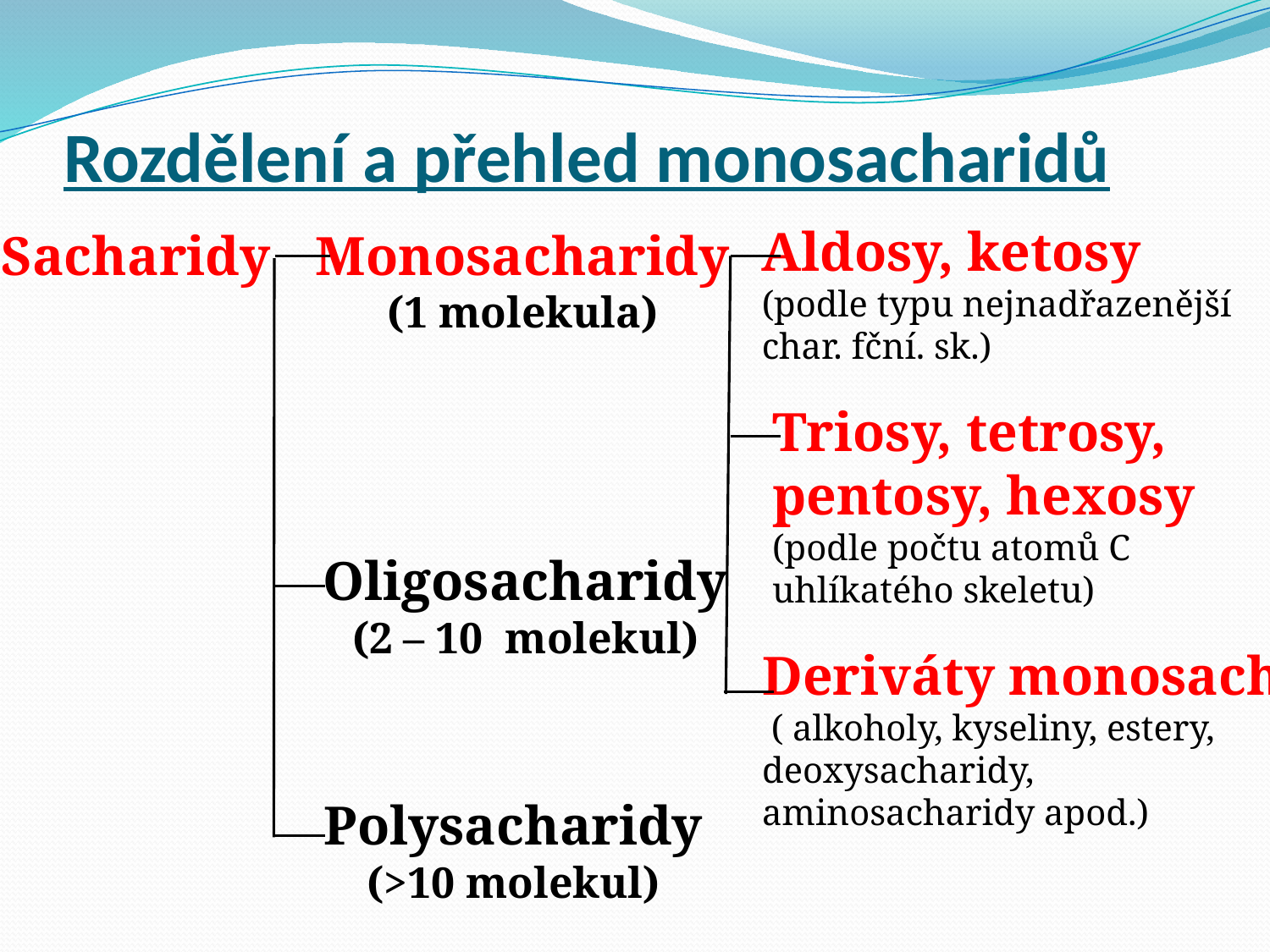

# Rozdělení a přehled monosacharidů
Aldosy, ketosy
(podle typu nejnadřazenější
char. fční. sk.)
Sacharidy
Monosacharidy
(1 molekula)
Triosy, tetrosy,
pentosy, hexosy
(podle počtu atomů C
uhlíkatého skeletu)
Oligosacharidy
(2 – 10  molekul)
Deriváty monosach.
 ( alkoholy, kyseliny, estery,
deoxysacharidy,
aminosacharidy apod.)
Polysacharidy
(>10 molekul)